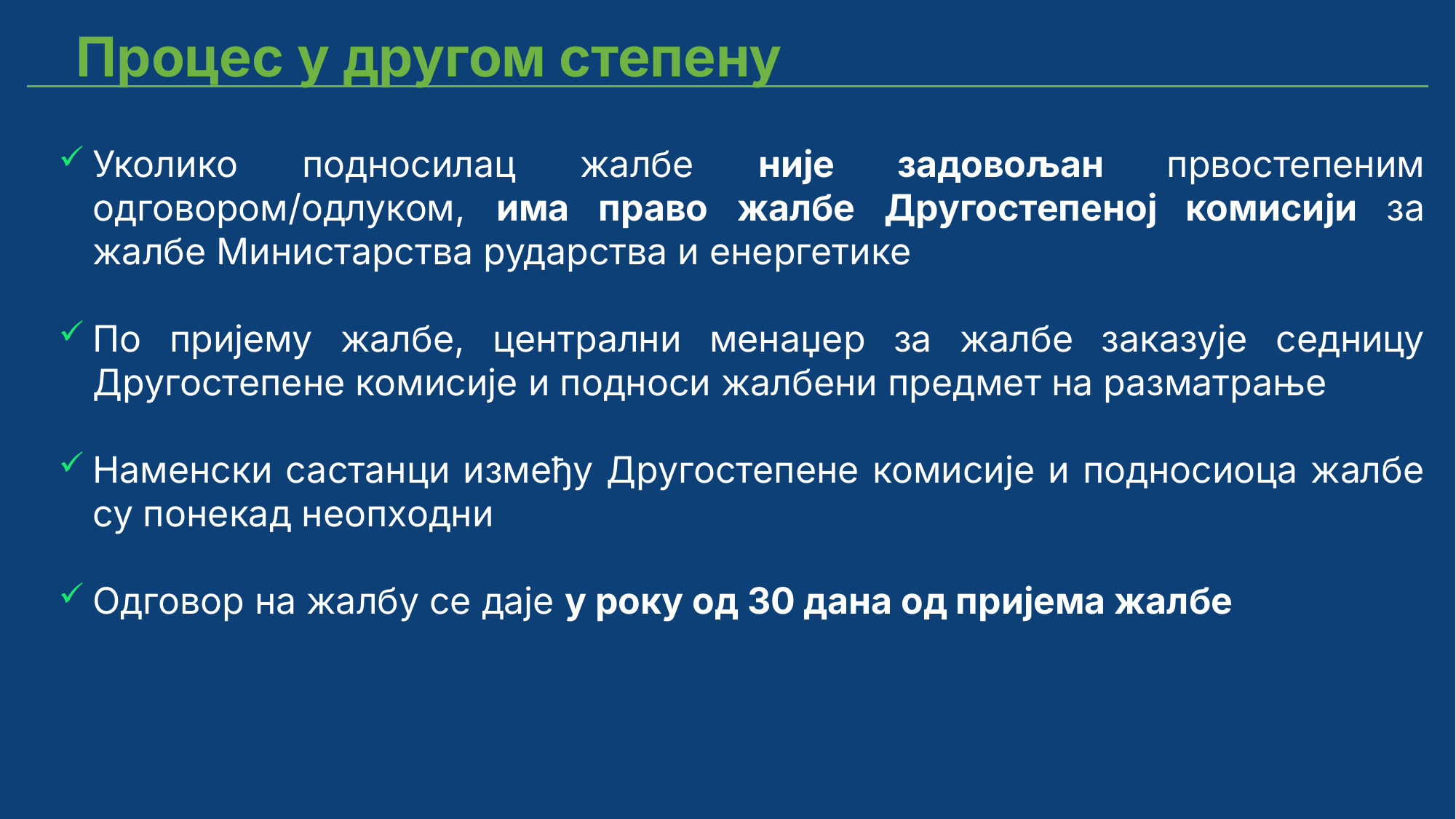

Процес у другом степену

Уколико подносилац жалбе није задовољан првостепеним одговором/одлуком, има право жалбе Другостепеној комисији за жалбе Министарства рударства и енергетике

По пријему жалбе, централни менаџер за жалбе заказује седницу Другостепене комисије и подноси жалбени предмет на разматрање

Наменски састанци између Другостепене комисије и подносиоца жалбе су понекад неопходни

Одговор на жалбу се даје у року од 30 дана од пријема жалбе